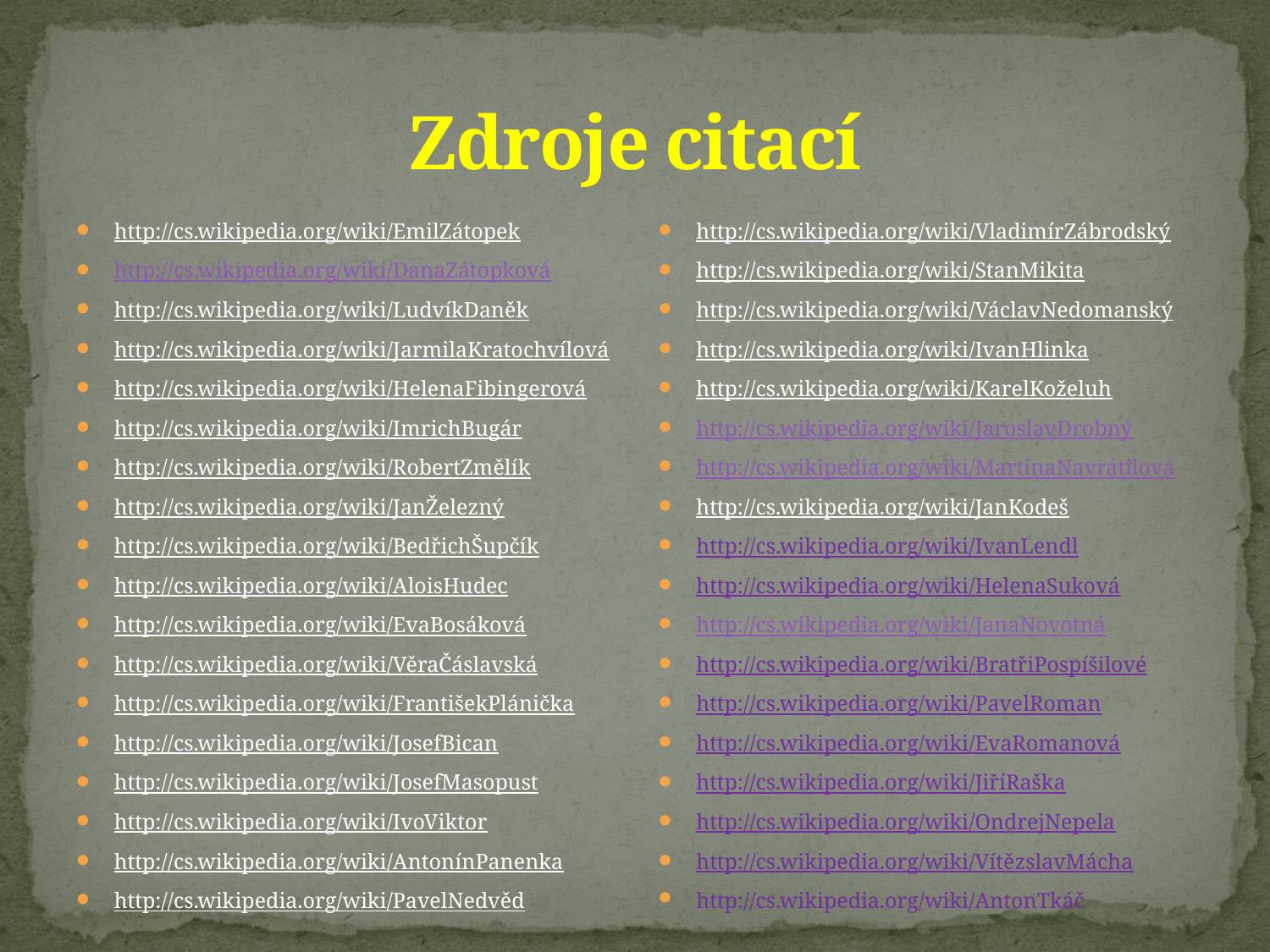

# Zdroje citací
http://cs.wikipedia.org/wiki/EmilZátopek
http://cs.wikipedia.org/wiki/DanaZátopková
http://cs.wikipedia.org/wiki/LudvíkDaněk
http://cs.wikipedia.org/wiki/JarmilaKratochvílová
http://cs.wikipedia.org/wiki/HelenaFibingerová
http://cs.wikipedia.org/wiki/ImrichBugár
http://cs.wikipedia.org/wiki/RobertZmělík
http://cs.wikipedia.org/wiki/JanŽelezný
http://cs.wikipedia.org/wiki/BedřichŠupčík
http://cs.wikipedia.org/wiki/AloisHudec
http://cs.wikipedia.org/wiki/EvaBosáková
http://cs.wikipedia.org/wiki/VěraČáslavská
http://cs.wikipedia.org/wiki/FrantišekPlánička
http://cs.wikipedia.org/wiki/JosefBican
http://cs.wikipedia.org/wiki/JosefMasopust
http://cs.wikipedia.org/wiki/IvoViktor
http://cs.wikipedia.org/wiki/AntonínPanenka
http://cs.wikipedia.org/wiki/PavelNedvěd
http://cs.wikipedia.org/wiki/VladimírZábrodský
http://cs.wikipedia.org/wiki/StanMikita
http://cs.wikipedia.org/wiki/VáclavNedomanský
http://cs.wikipedia.org/wiki/IvanHlinka
http://cs.wikipedia.org/wiki/KarelKoželuh
http://cs.wikipedia.org/wiki/JaroslavDrobný
http://cs.wikipedia.org/wiki/MartinaNavrátilová
http://cs.wikipedia.org/wiki/JanKodeš
http://cs.wikipedia.org/wiki/IvanLendl
http://cs.wikipedia.org/wiki/HelenaSuková
http://cs.wikipedia.org/wiki/JanaNovotná
http://cs.wikipedia.org/wiki/BratřiPospíšilové
http://cs.wikipedia.org/wiki/PavelRoman
http://cs.wikipedia.org/wiki/EvaRomanová
http://cs.wikipedia.org/wiki/JiříRaška
http://cs.wikipedia.org/wiki/OndrejNepela
http://cs.wikipedia.org/wiki/VítězslavMácha
http://cs.wikipedia.org/wiki/AntonTkáč